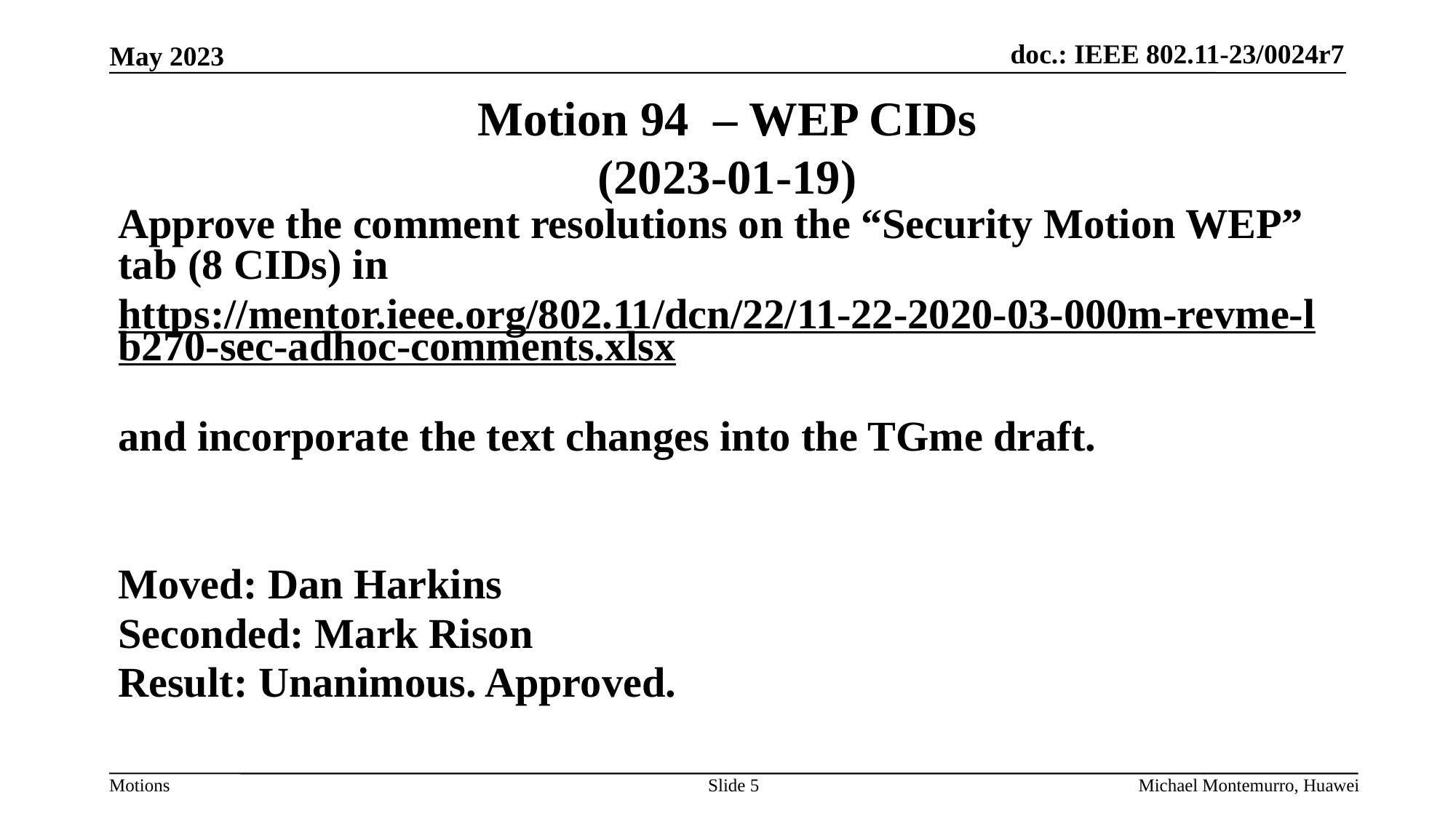

# Motion 94  – WEP CIDs (2023-01-19)
Approve the comment resolutions on the “Security Motion WEP” tab (8 CIDs) in
https://mentor.ieee.org/802.11/dcn/22/11-22-2020-03-000m-revme-lb270-sec-adhoc-comments.xlsx
and incorporate the text changes into the TGme draft.

Moved: Dan Harkins
Seconded: Mark Rison
Result: Unanimous. Approved.
Slide 5
Michael Montemurro, Huawei